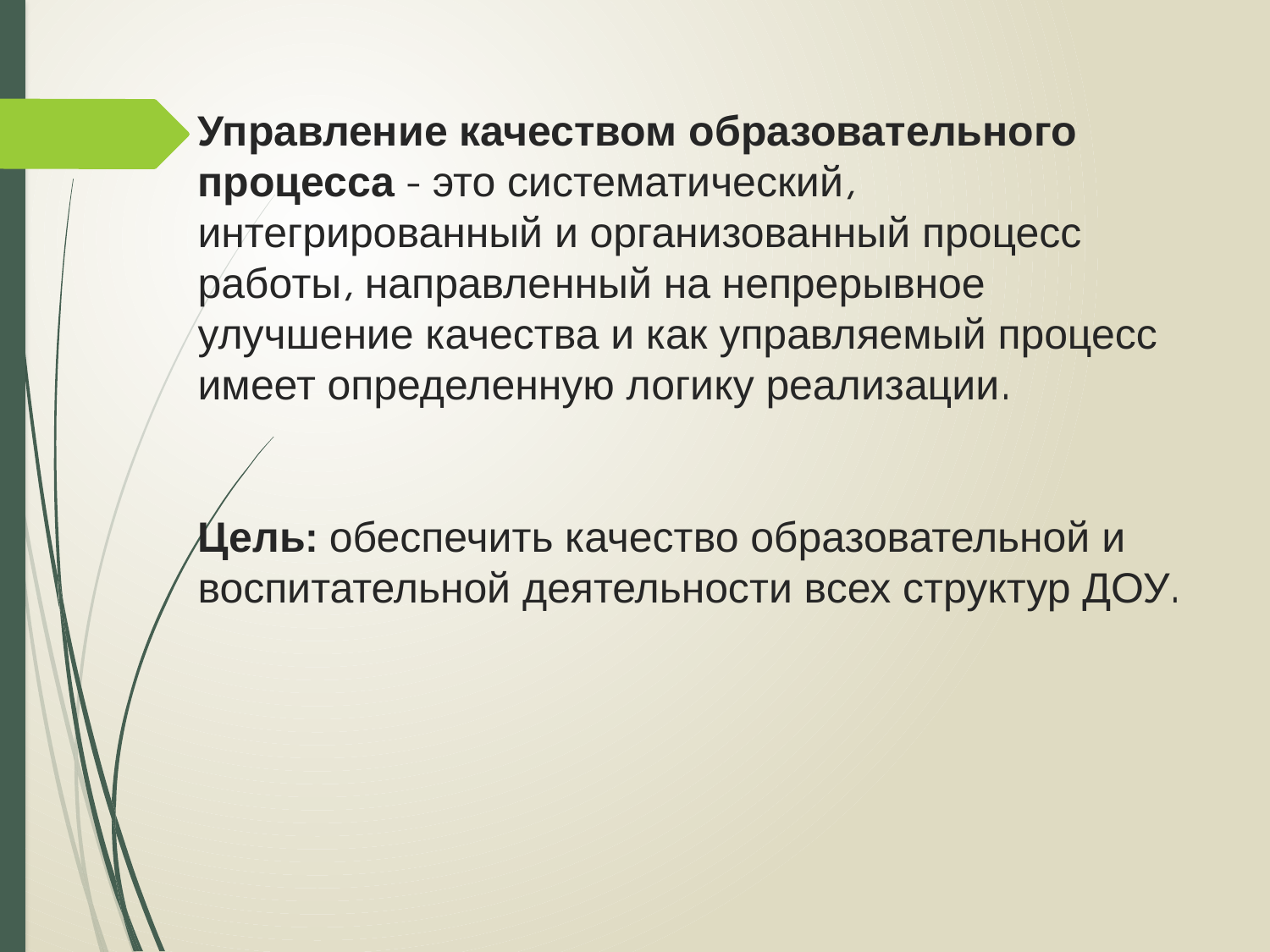

# Управление качеством образовательного процесса - это систематический, интегрированный и организованный процесс работы, направленный на непрерывное улучшение качества и как управляемый процесс имеет определенную логику реализации. Цель: обеспечить качество образовательной и воспитательной деятельности всех структур ДОУ.